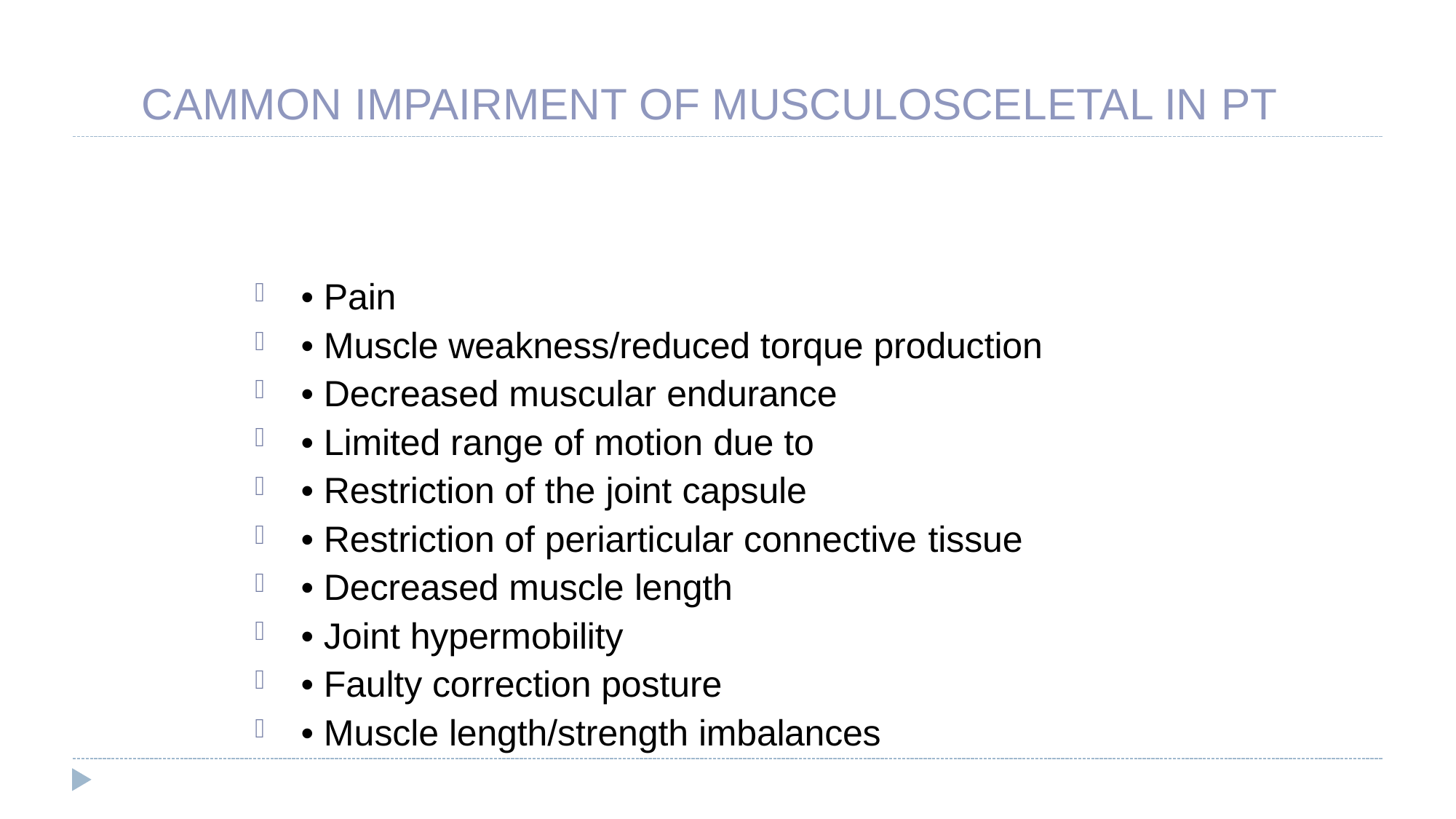

# CAMMON IMPAIRMENT OF MUSCULOSCELETAL IN PT

• Pain
• Muscle weakness/reduced torque production
• Decreased muscular endurance
• Limited range of motion due to
• Restriction of the joint capsule
• Restriction of periarticular connective tissue
• Decreased muscle length
• Joint hypermobility
• Faulty correction posture
• Muscle length/strength imbalances